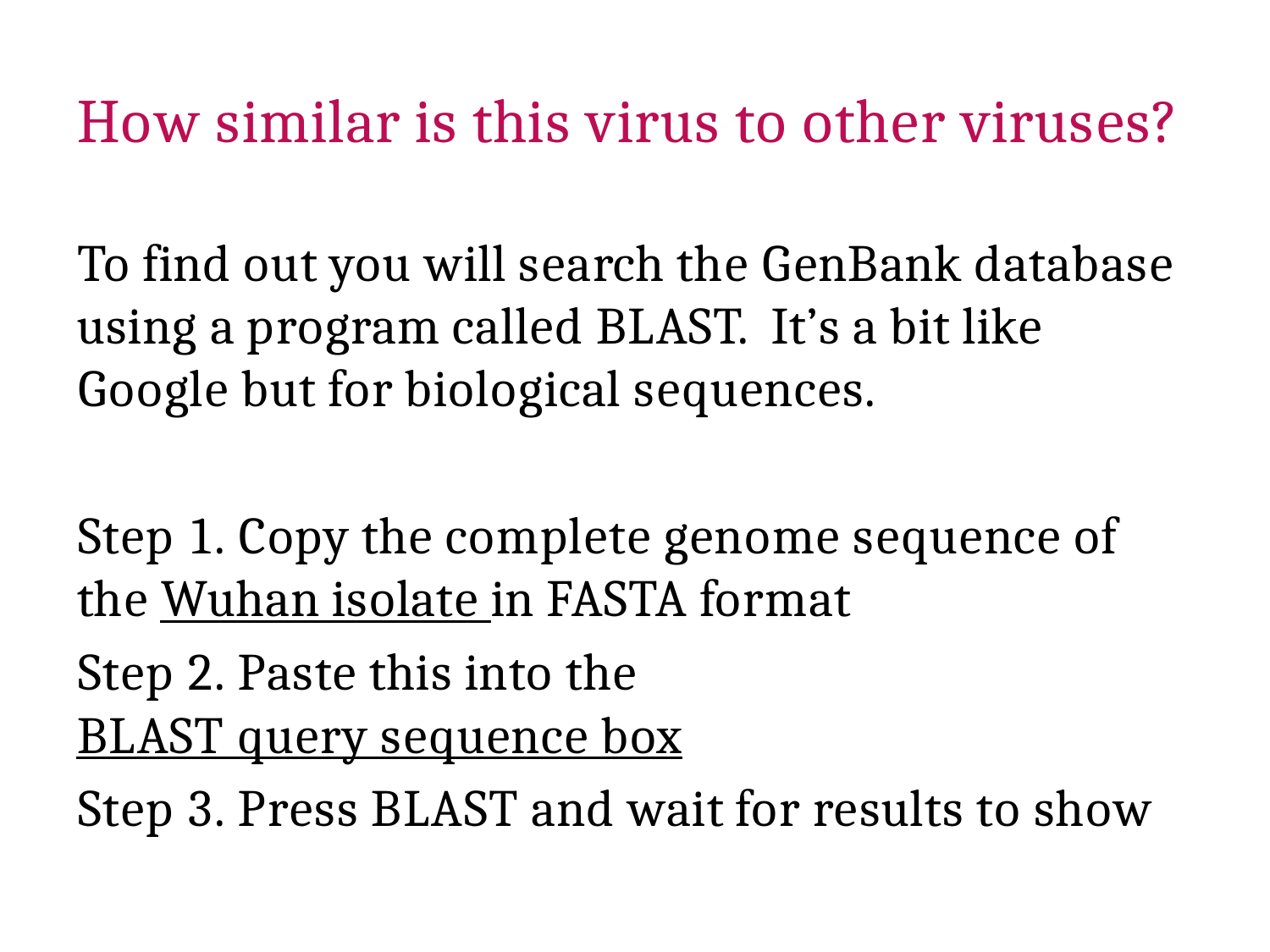

# How similar is this virus to other viruses?
To find out you will search the GenBank database using a program called BLAST.  It’s a bit like Google but for biological sequences.

Step 1. Copy the complete genome sequence of the Wuhan isolate in FASTA format
Step 2. Paste this into the BLAST query sequence box
Step 3. Press BLAST and wait for results to show